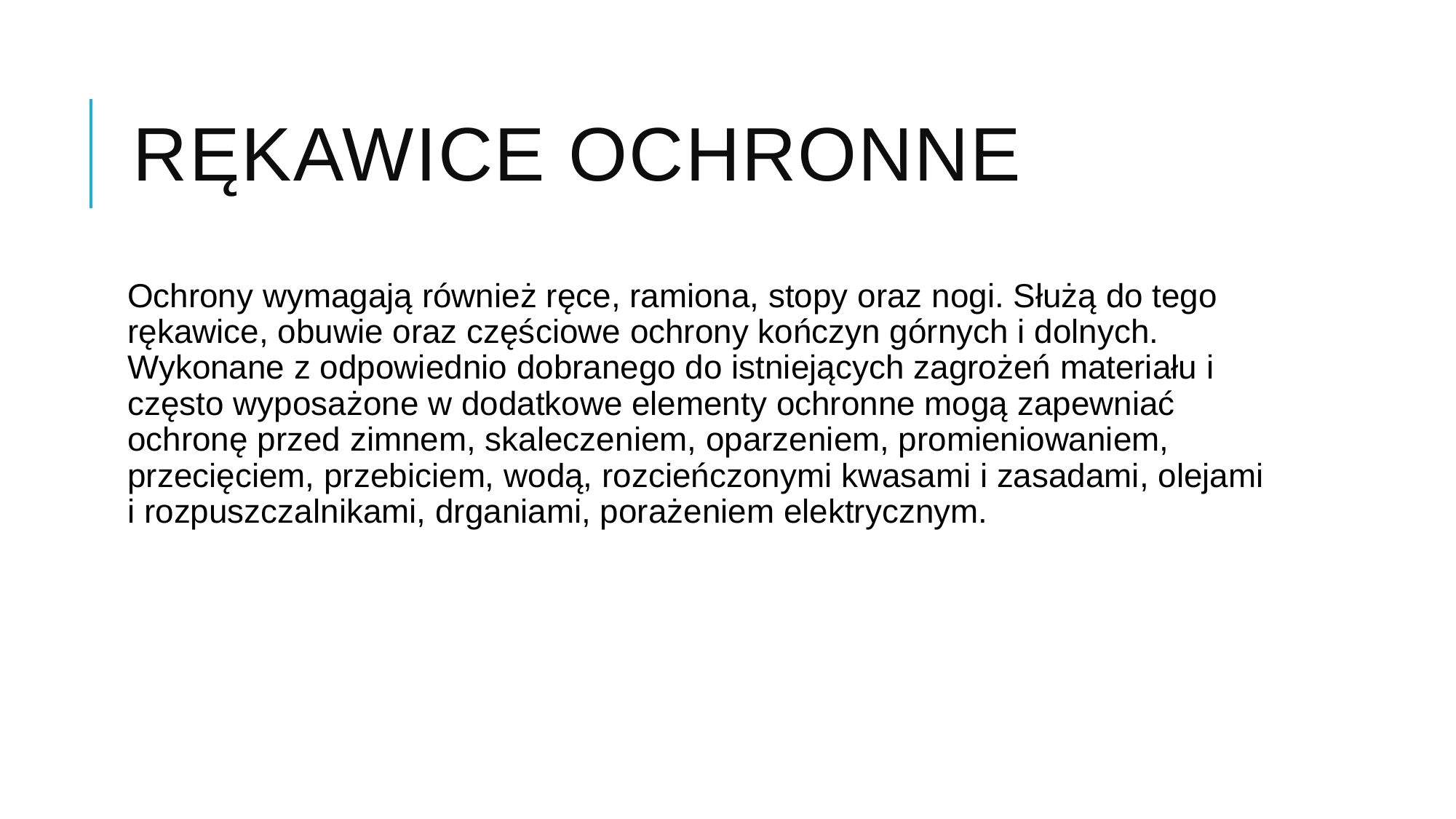

# Rękawice ochronne
Ochrony wymagają również ręce, ramiona, stopy oraz nogi. Służą do tego rękawice, obuwie oraz częściowe ochrony kończyn górnych i dolnych. Wykonane z odpowiednio dobranego do istniejących zagrożeń materiału i często wyposażone w dodatkowe elementy ochronne mogą zapewniać ochronę przed zimnem, skaleczeniem, oparzeniem, promieniowaniem, przecięciem, przebiciem, wodą, rozcieńczonymi kwasami i zasadami, olejami i rozpuszczalnikami, drganiami, porażeniem elektrycznym.